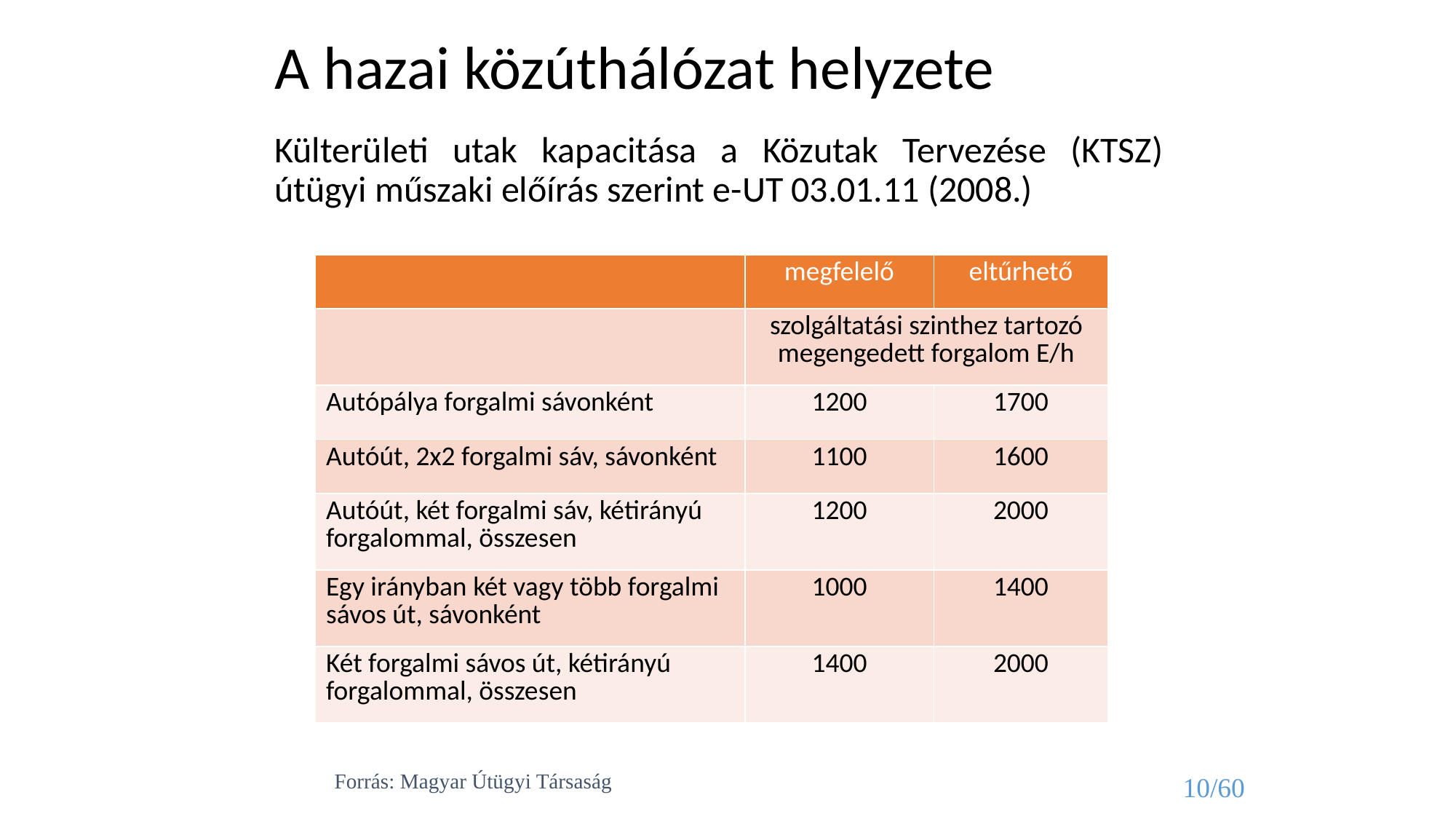

A hazai közúthálózat helyzete
Külterületi utak kapacitása a Közutak Tervezése (KTSZ) útügyi műszaki előírás szerint e-UT 03.01.11 (2008.)
|  | megfelelő | eltűrhető |
| --- | --- | --- |
|  | szolgáltatási szinthez tartozó megengedett forgalom E/h |  |
| Autópálya forgalmi sávonként | 1200 | 1700 |
| Autóút, 2x2 forgalmi sáv, sávonként | 1100 | 1600 |
| Autóút, két forgalmi sáv, kétirányú forgalommal, összesen | 1200 | 2000 |
| Egy irányban két vagy több forgalmi sávos út, sávonként | 1000 | 1400 |
| Két forgalmi sávos út, kétirányú forgalommal, összesen | 1400 | 2000 |
10/60
Forrás: Magyar Útügyi Társaság